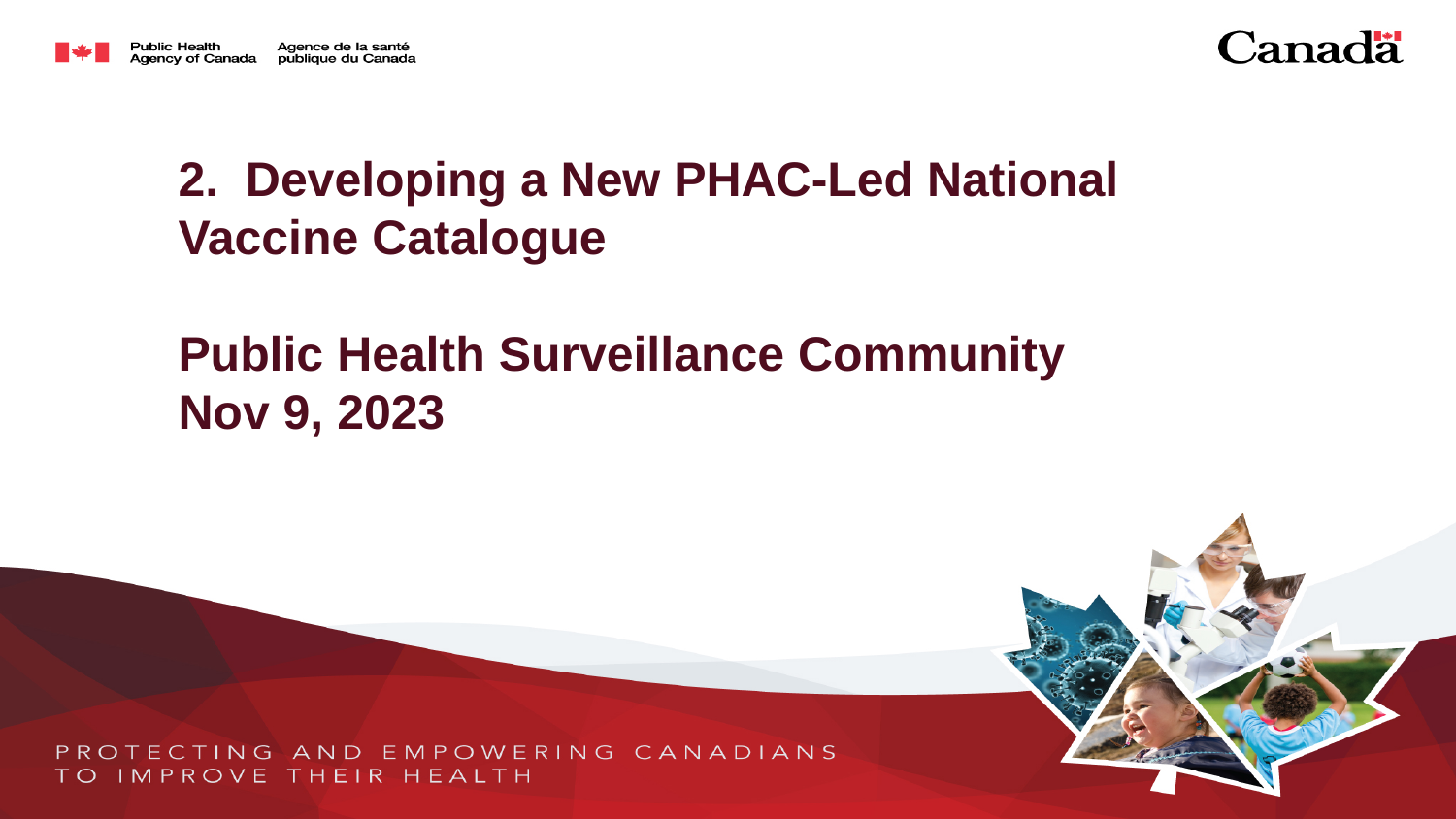

# 2.  Developing a New PHAC-Led National Vaccine Catalogue Public Health Surveillance Community Nov 9, 2023